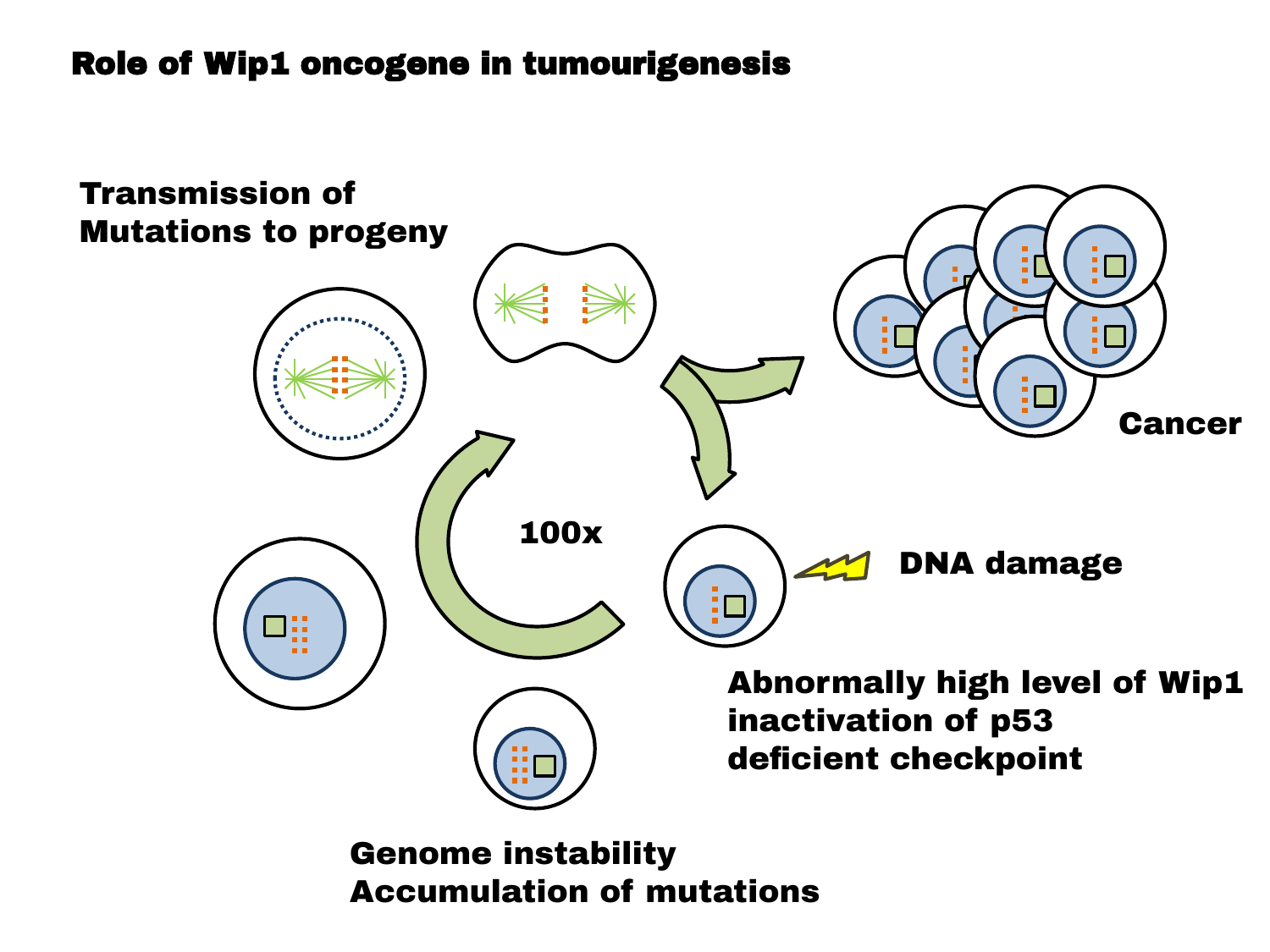

Role of Wip1 oncogene in tumourigenesis

Transmission of
Mutations to progeny

Cancer

100x

DNA damage

Abnormally high level of Wip1
inactivation of p53
deficient checkpoint

Genome instability
Accumulation of mutations